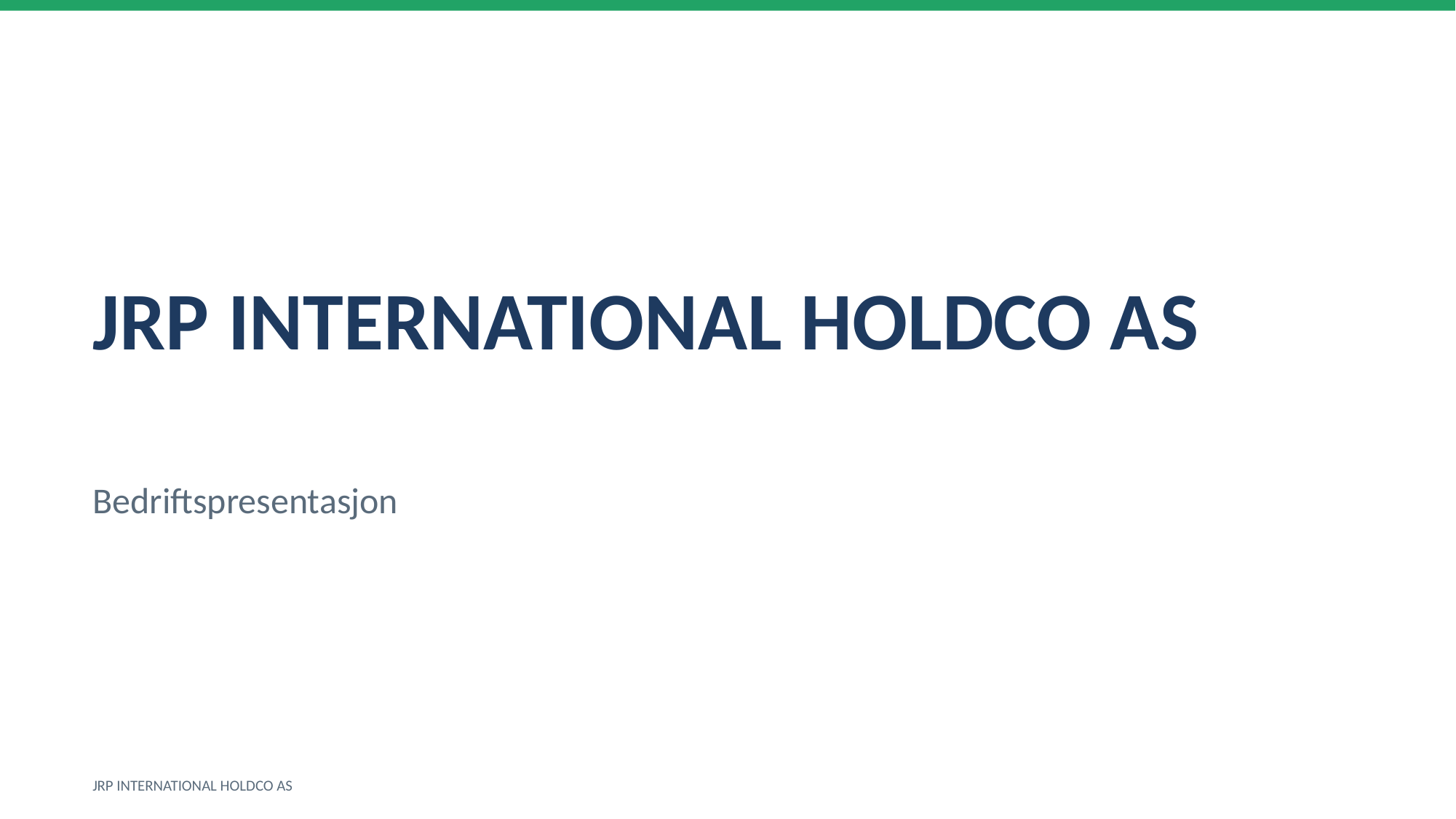

JRP INTERNATIONAL HOLDCO AS
Bedriftspresentasjon
JRP INTERNATIONAL HOLDCO AS